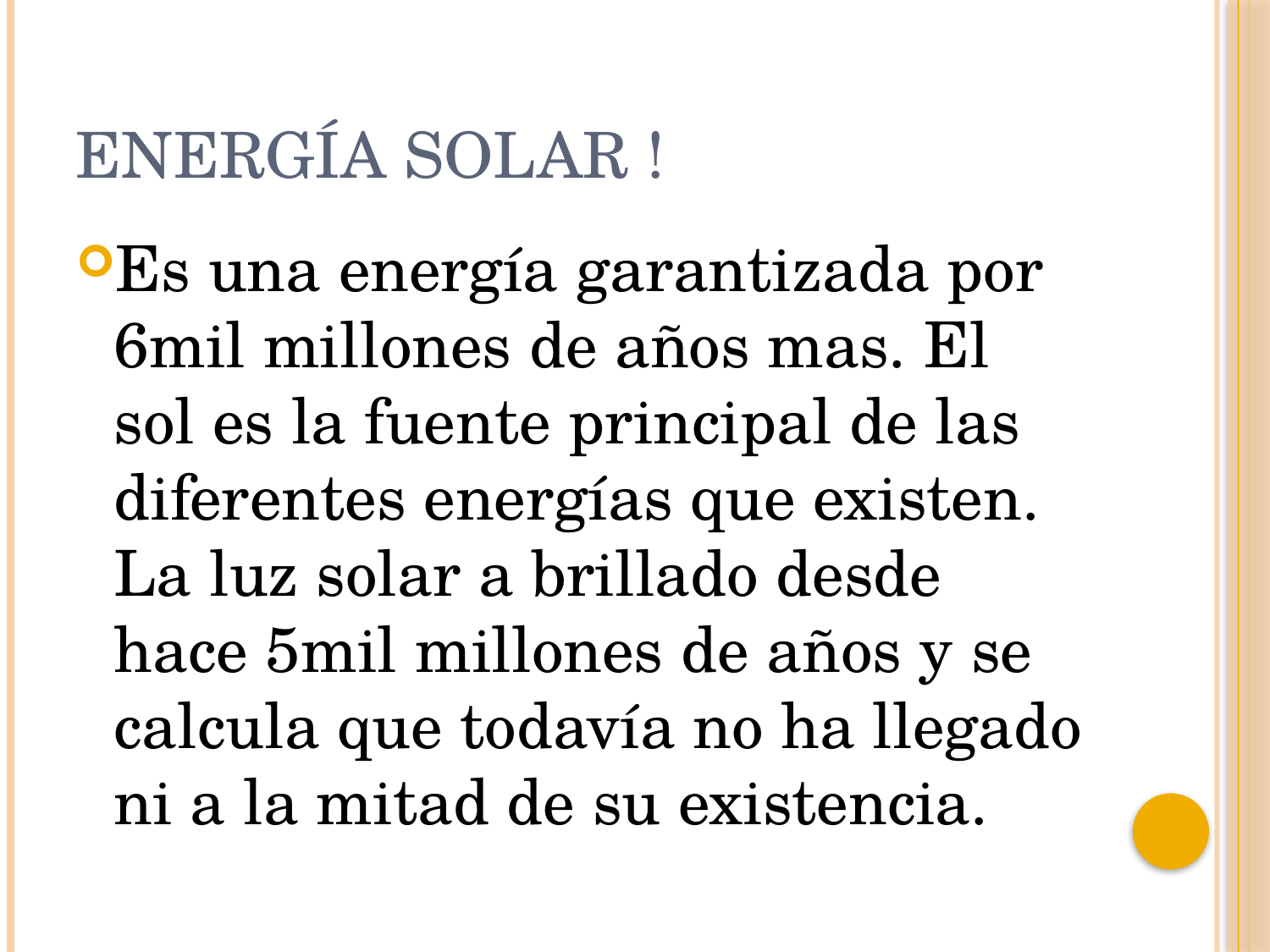

# Energía Solar !
Es una energía garantizada por 6mil millones de años mas. El sol es la fuente principal de las diferentes energías que existen. La luz solar a brillado desde hace 5mil millones de años y se calcula que todavía no ha llegado ni a la mitad de su existencia.